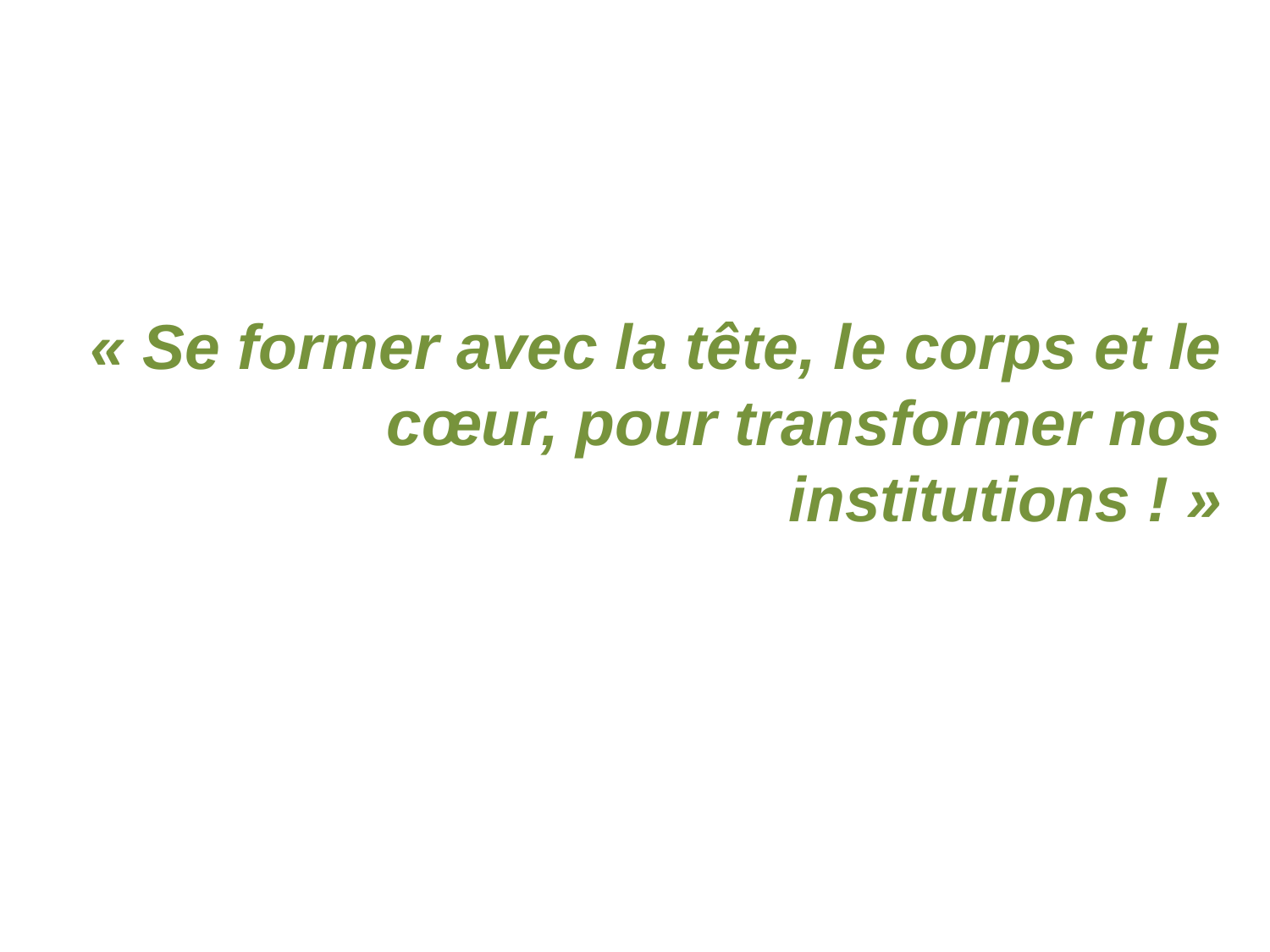

# « Se former avec la tête, le corps et le cœur, pour transformer nos institutions ! »